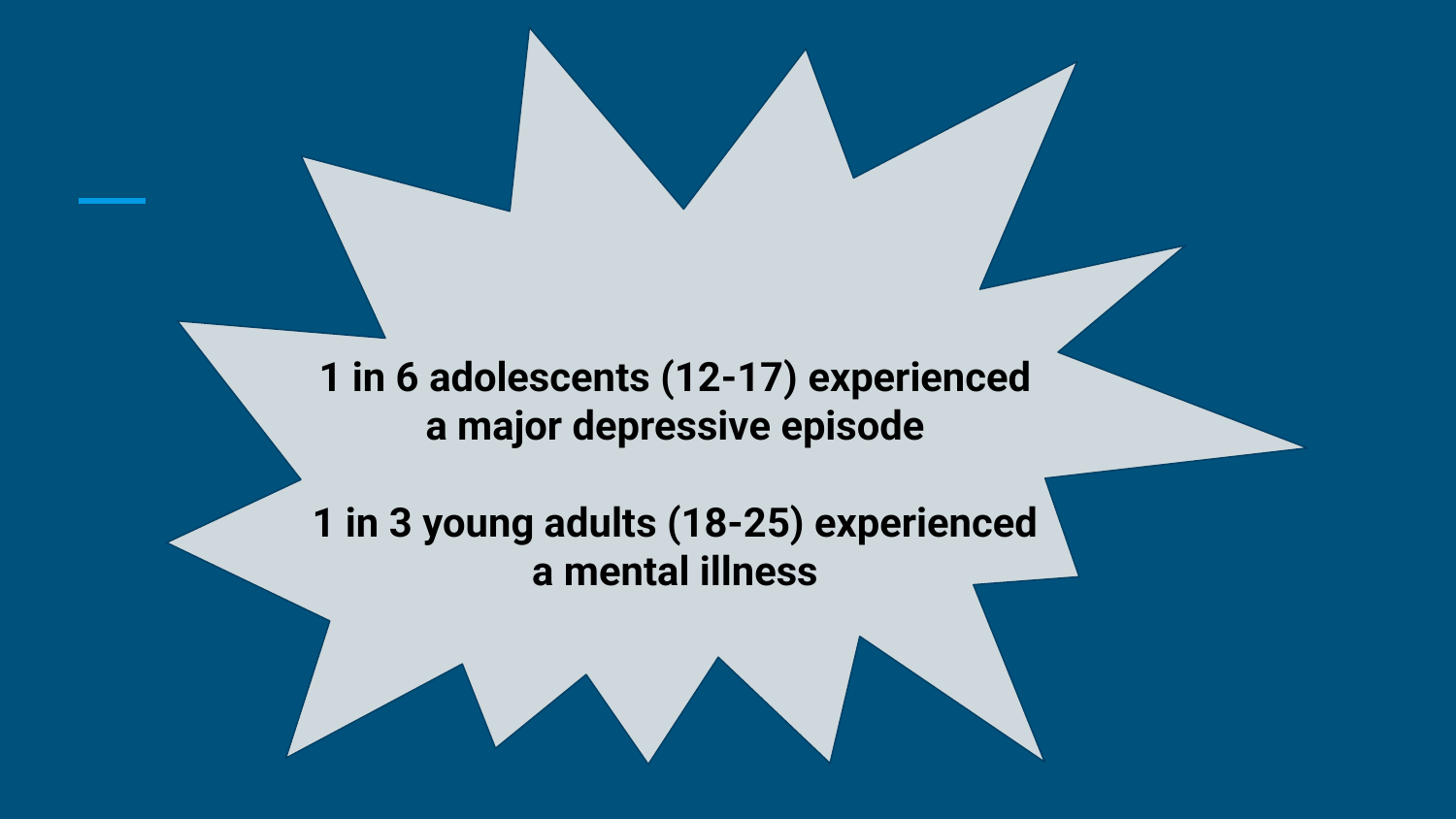

1 in 6 adolescents (12-17) experienced a major depressive episode

1 in 3 young adults (18-25) experienced a mental illness